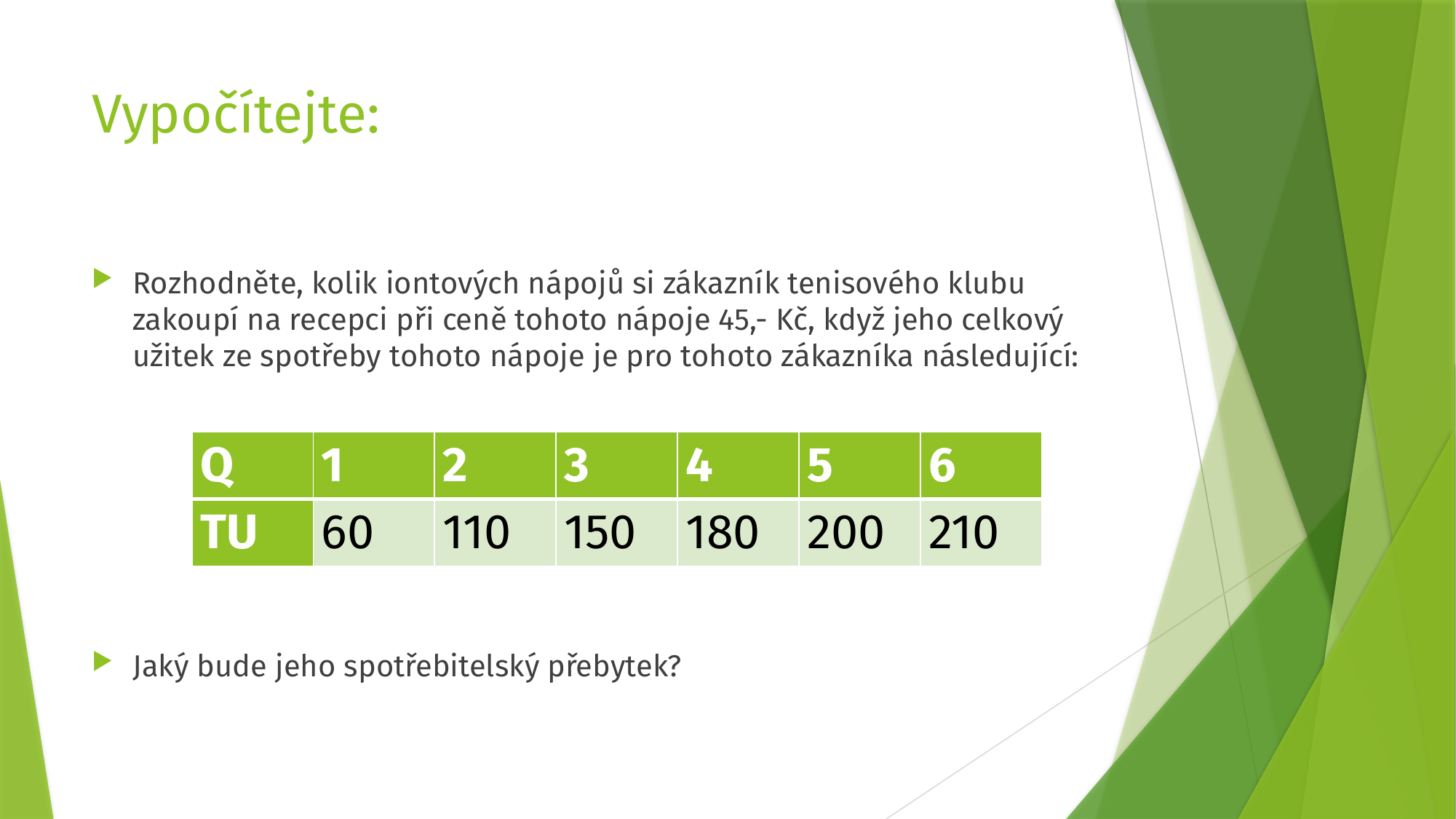

# Vypočítejte:
Rozhodněte, kolik iontových nápojů si zákazník tenisového klubu zakoupí na recepci při ceně tohoto nápoje 45,- Kč, když jeho celkový užitek ze spotřeby tohoto nápoje je pro tohoto zákazníka následující:

Jaký bude jeho spotřebitelský přebytek?

| Q | 1 | 2 | 3 | 4 | 5 | 6 |
| --- | --- | --- | --- | --- | --- | --- |
| TU | 60 | 110 | 150 | 180 | 200 | 210 |